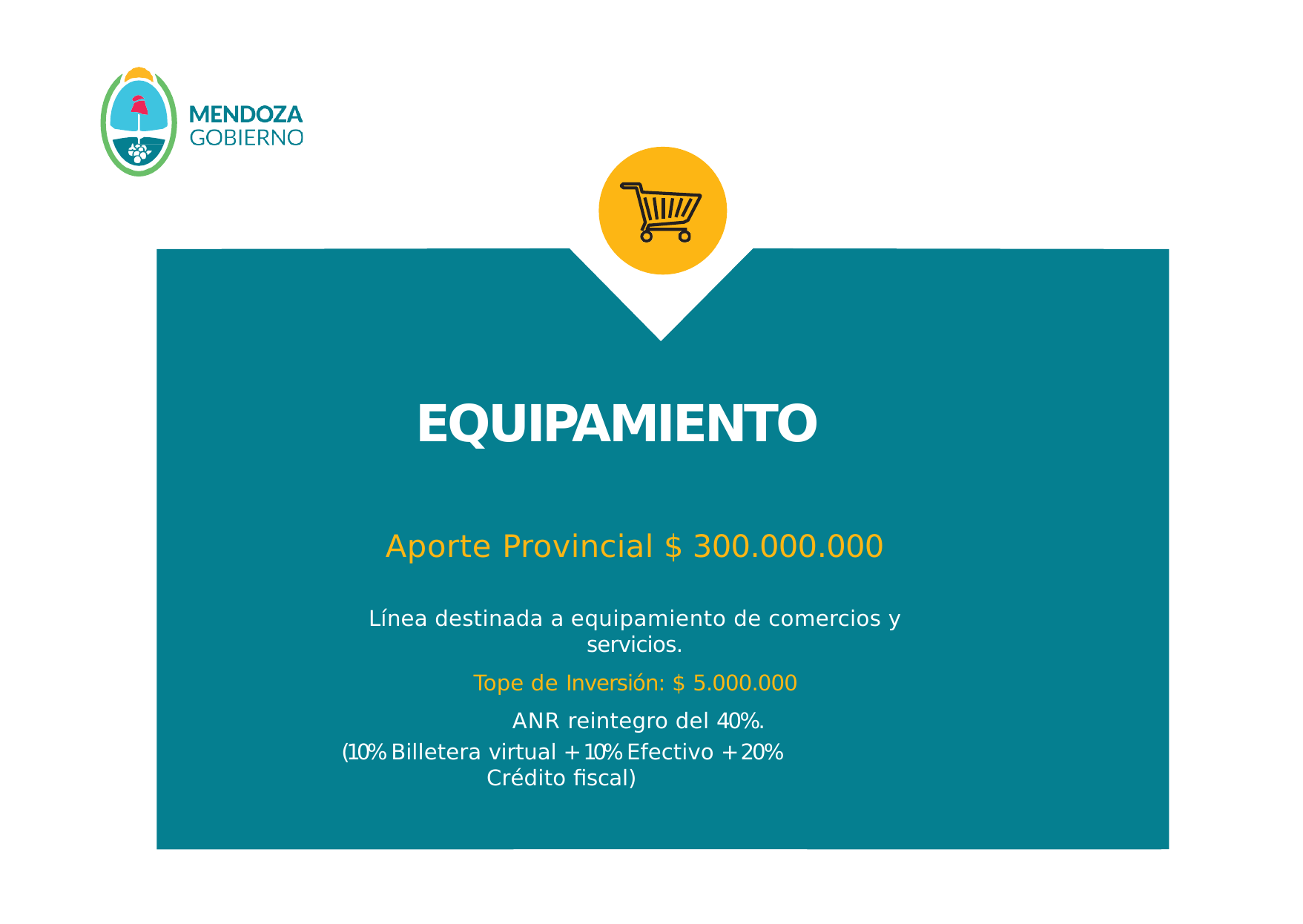

# EQUIPAMIENTO
Aporte Provincial $ 300.000.000

Línea destinada a equipamiento de comercios y servicios.
Tope de Inversión: $ 5.000.000  ANR reintegro del 40%.
(10% Billetera virtual + 10% Efectivo + 20% Crédito ﬁscal)